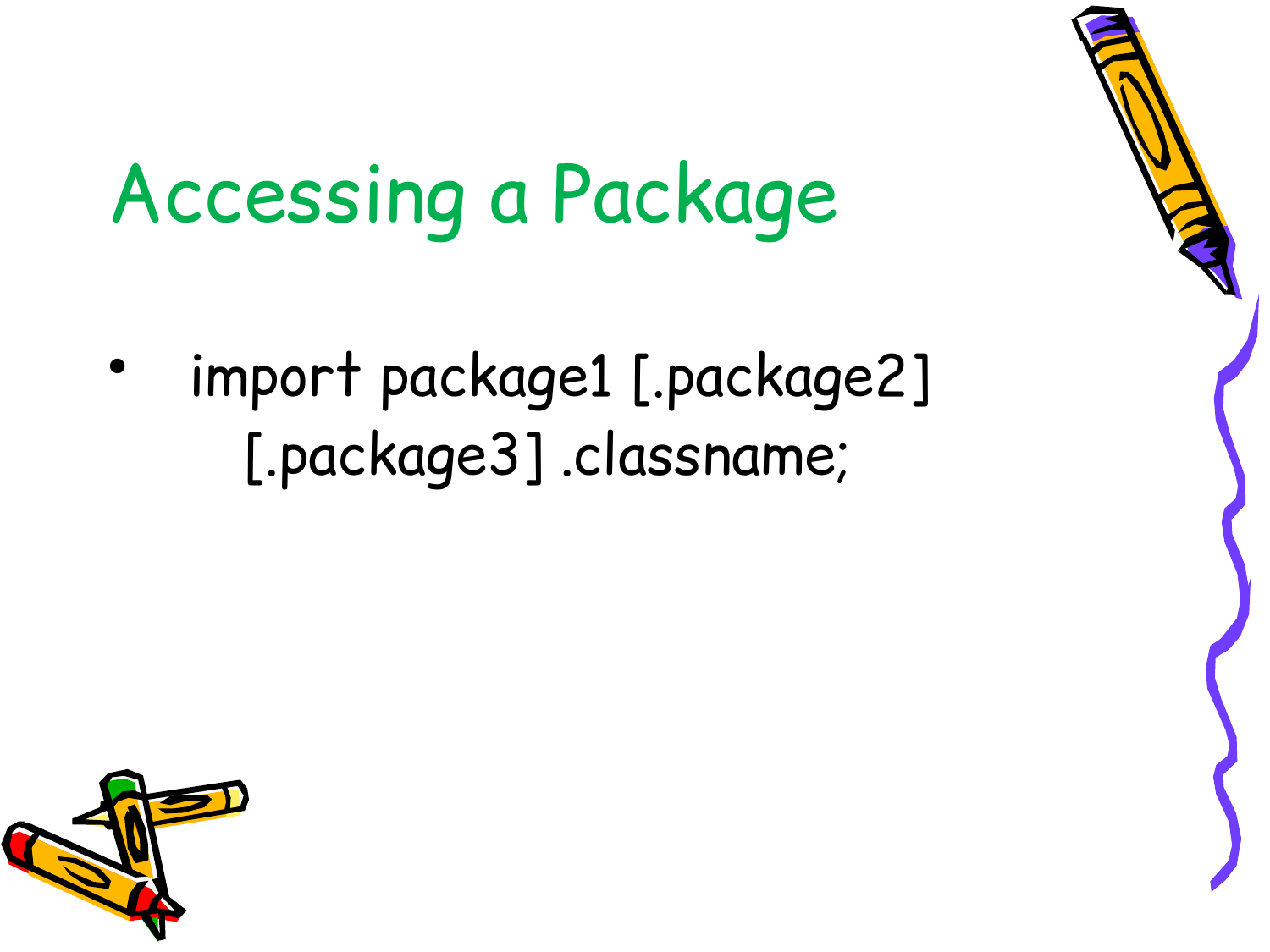

# Accessing a Package

  import package1 [.package2]
        [.package3] .classname;